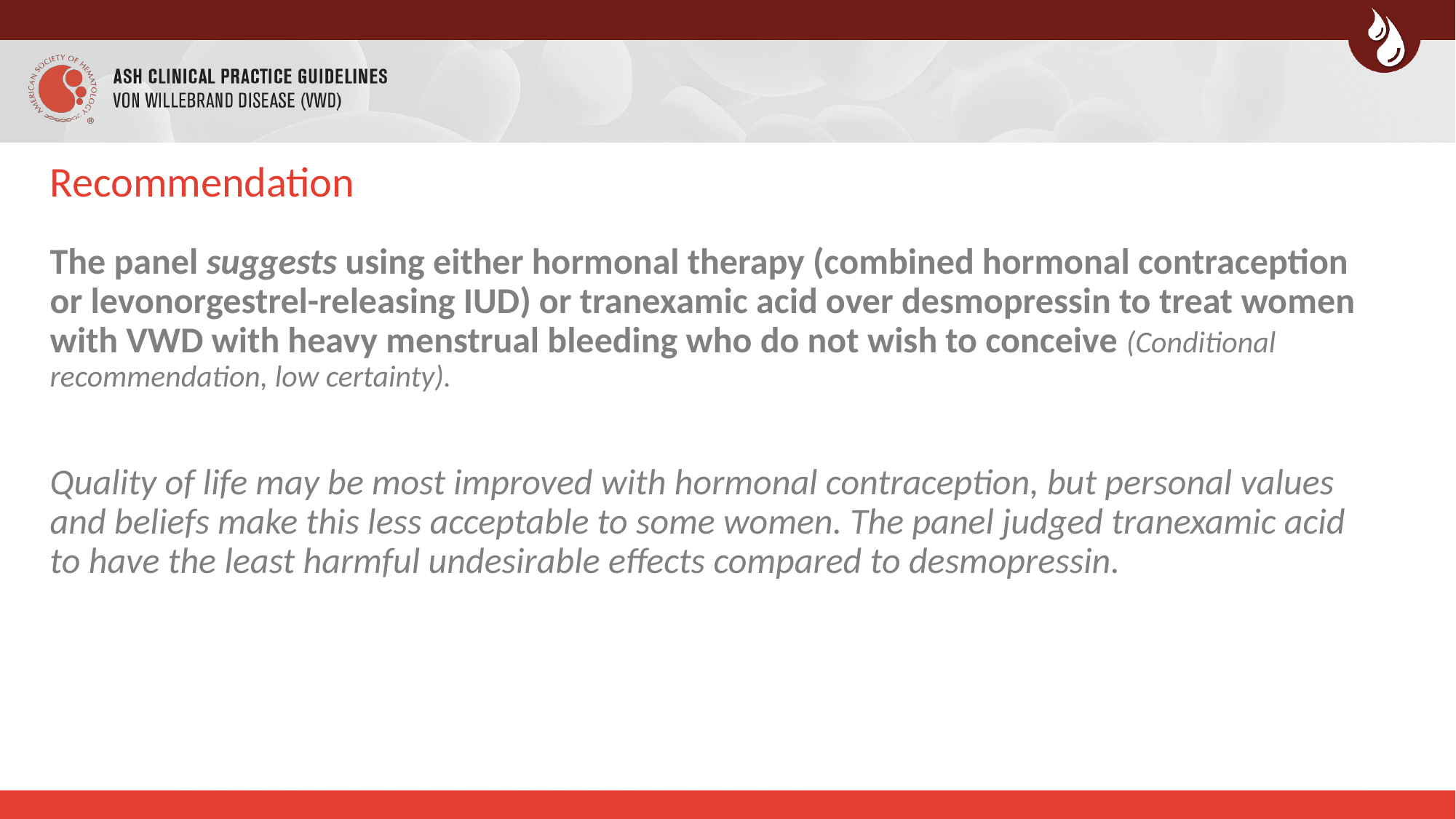

# Recommendation
The panel suggests using either hormonal therapy (combined hormonal contraception or levonorgestrel-releasing IUD) or tranexamic acid over desmopressin to treat women with VWD with heavy menstrual bleeding who do not wish to conceive (Conditional recommendation, low certainty).

Quality of life may be most improved with hormonal contraception, but personal values and beliefs make this less acceptable to some women. The panel judged tranexamic acid to have the least harmful undesirable effects compared to desmopressin.